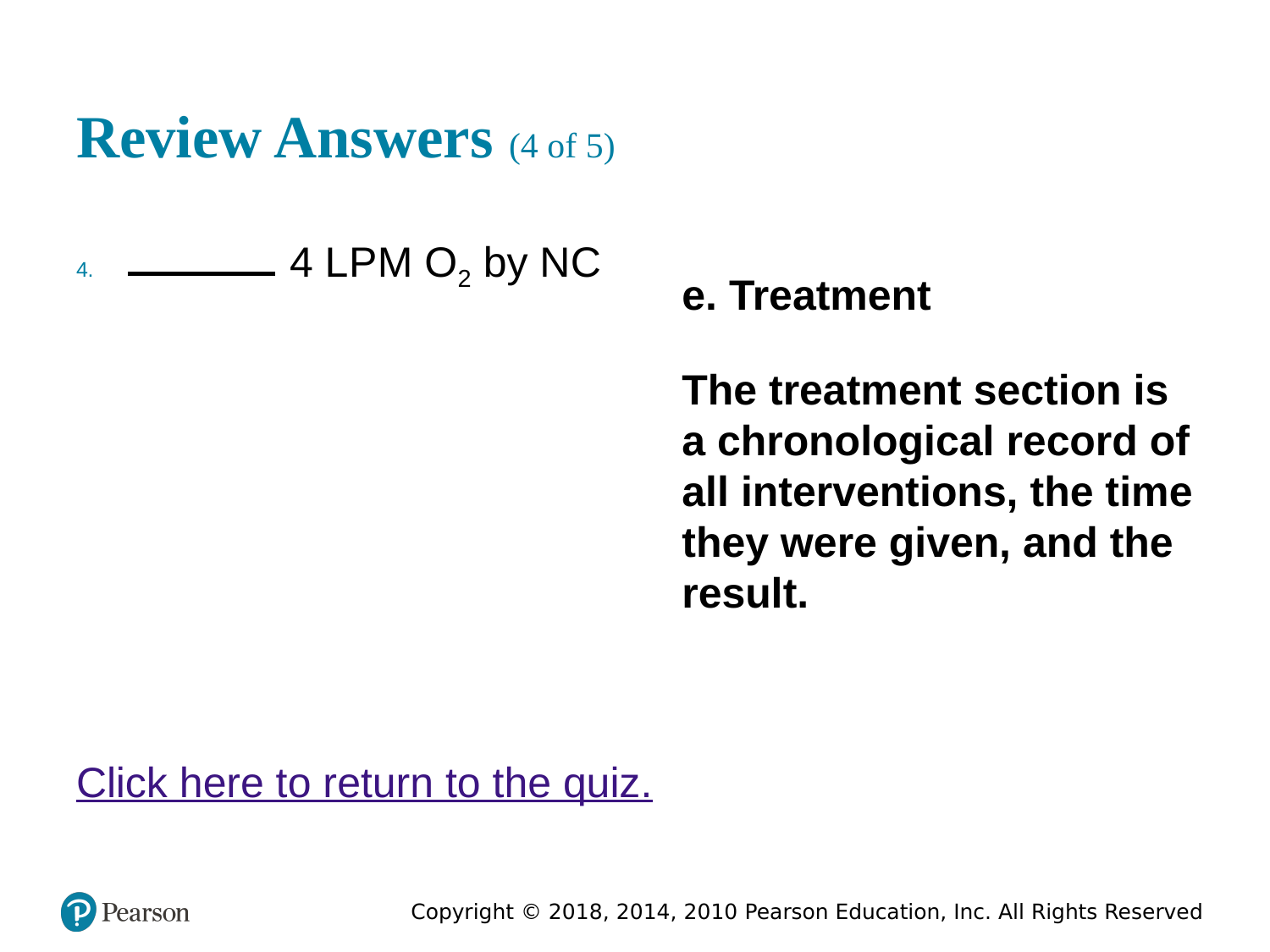

# Review Answers (4 of 5)
Fill in the blank 4 L P M O2 by N C
e. Treatment
The treatment section is a chronological record of all interventions, the time they were given, and the result.
Click here to return to the quiz.